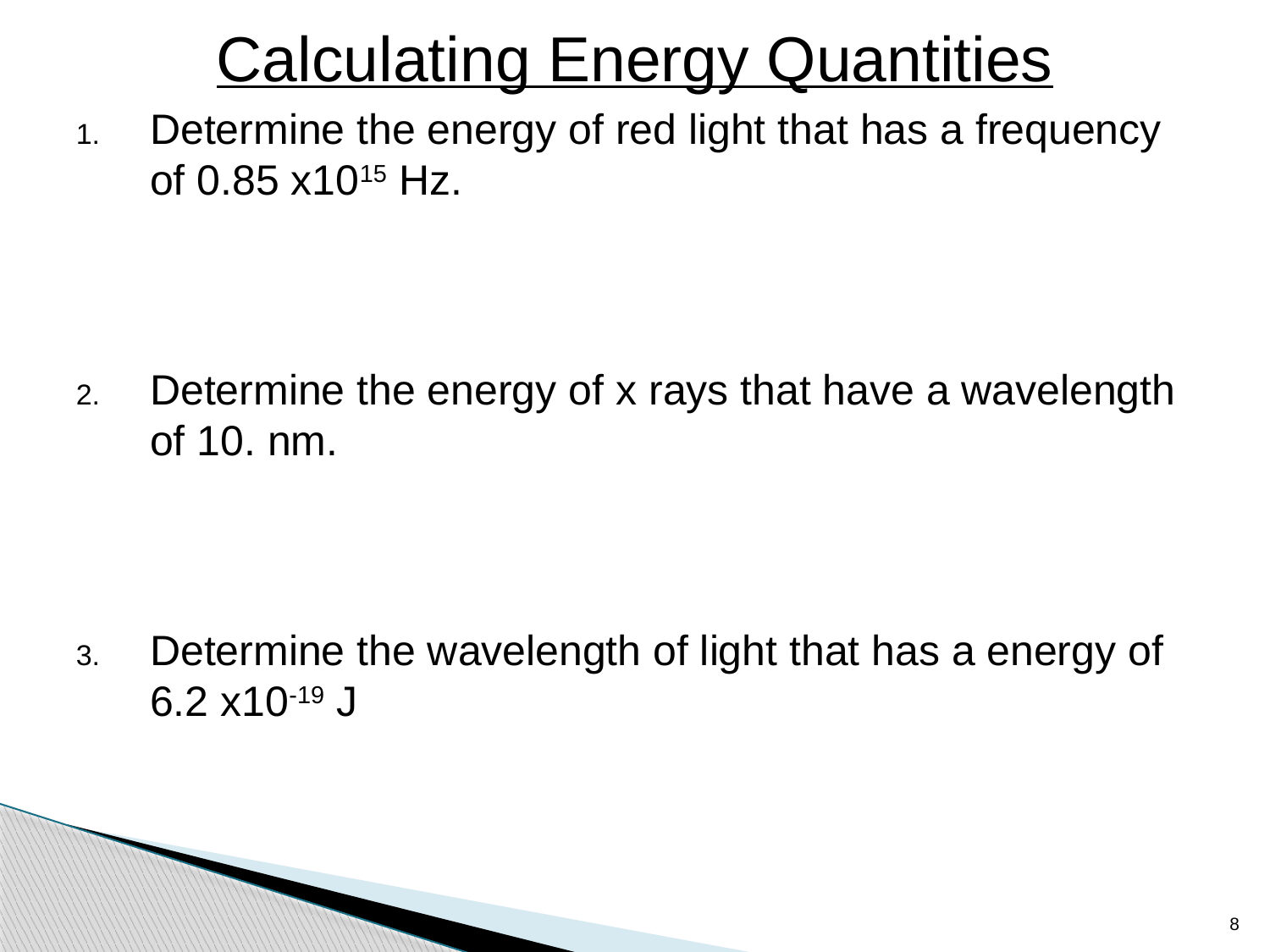

# Calculating Energy Quantities
Determine the energy of red light that has a frequency of 0.85 x1015 Hz.
Determine the energy of x rays that have a wavelength of 10. nm.
Determine the wavelength of light that has a energy of 6.2 x10-19 J
8